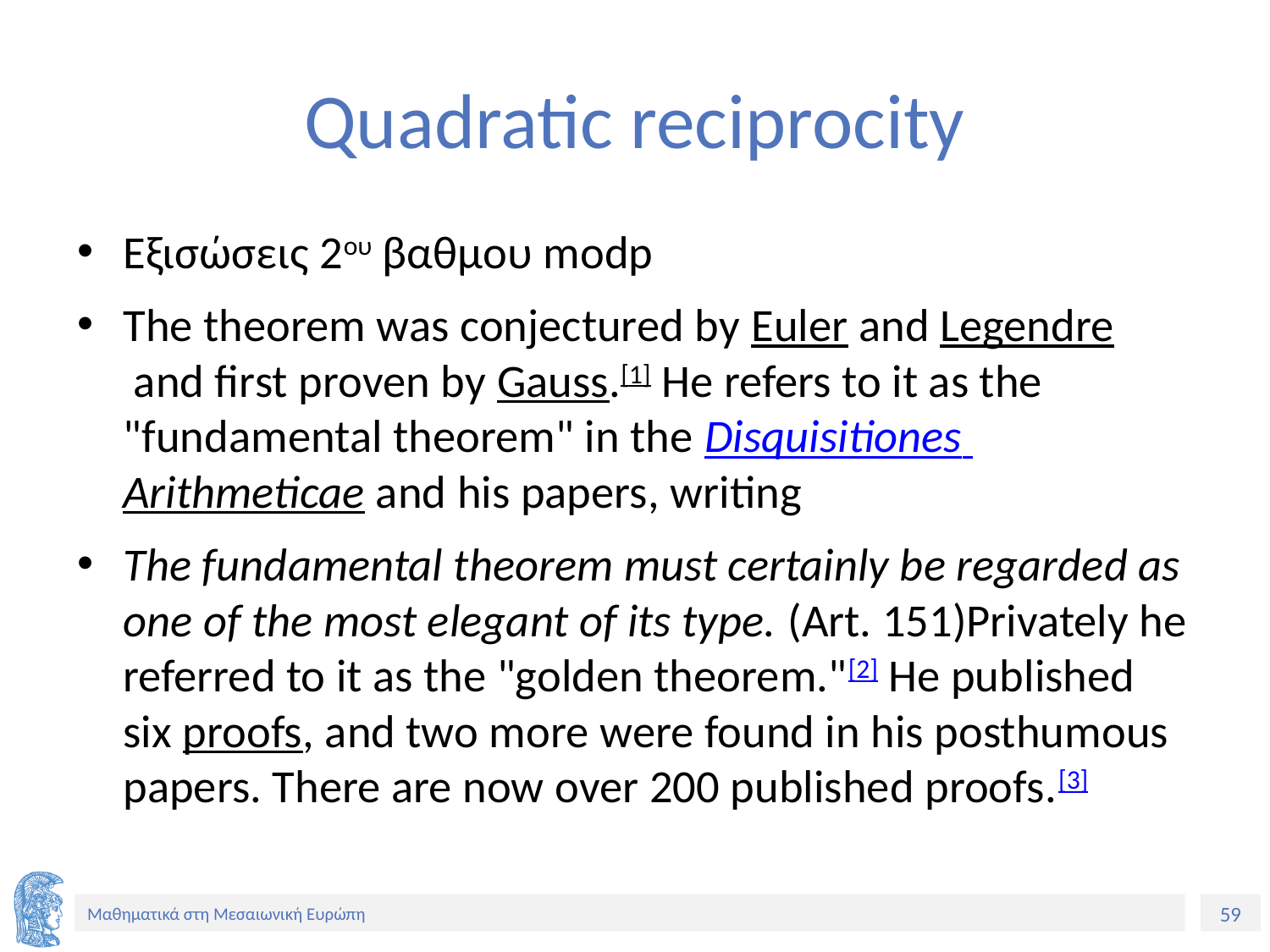

# Quadratic reciprocity
Εξισώσεις 2ου βαθμου modp
The theorem was conjectured by Euler and Legendre and first proven by Gauss.[1] He refers to it as the "fundamental theorem" in the Disquisitiones Arithmeticae and his papers, writing
The fundamental theorem must certainly be regarded as one of the most elegant of its type. (Art. 151)Privately he referred to it as the "golden theorem."[2] He published six proofs, and two more were found in his posthumous papers. There are now over 200 published proofs.[3]